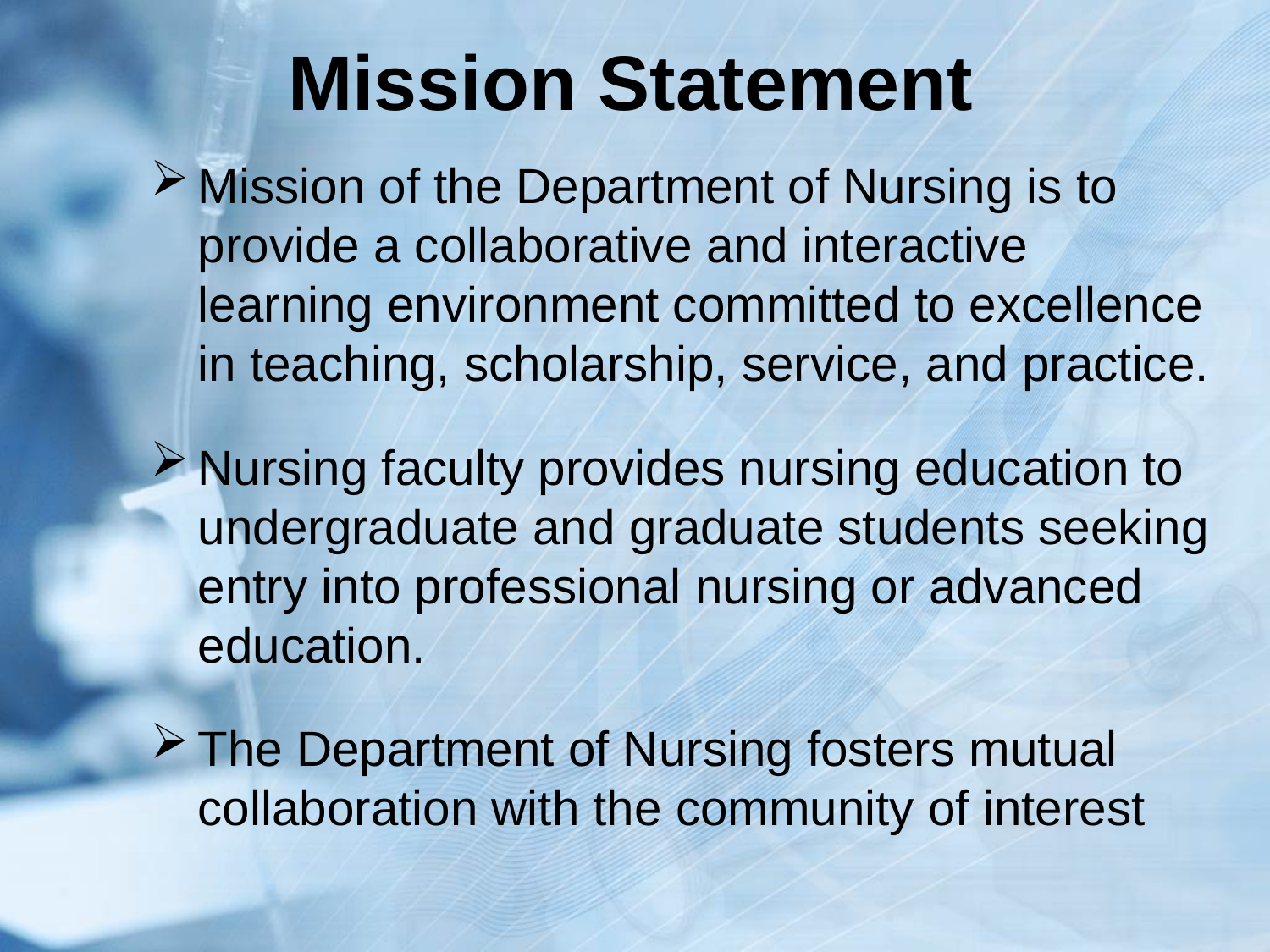

# Mission Statement
Mission of the Department of Nursing is to provide a collaborative and interactive learning environment committed to excellence in teaching, scholarship, service, and practice.

Nursing faculty provides nursing education to undergraduate and graduate students seeking entry into professional nursing or advanced education.

The Department of Nursing fosters mutual collaboration with the community of interest